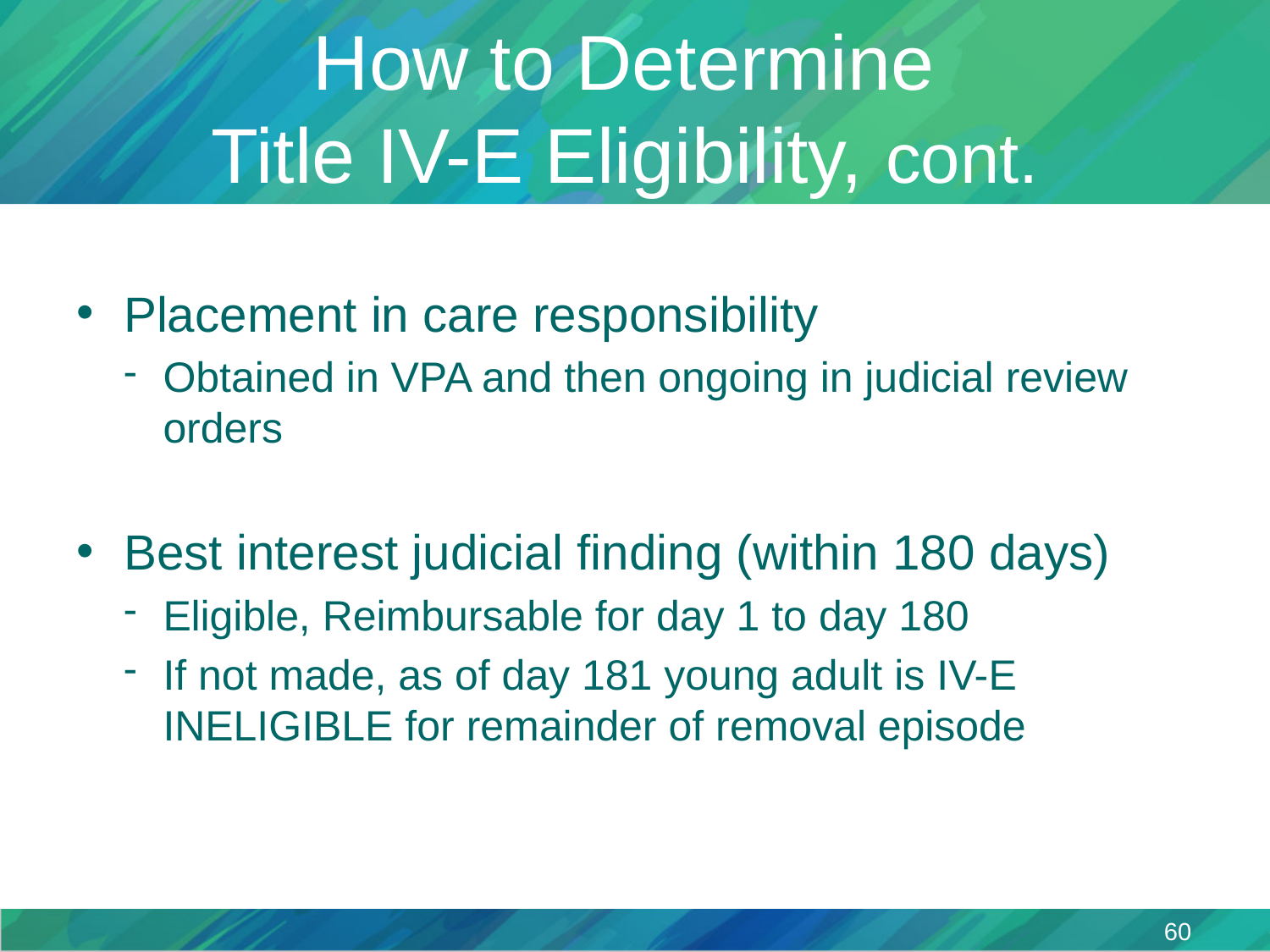

# How to Determine Title IV-E Eligibility, cont.
Placement in care responsibility
Obtained in VPA and then ongoing in judicial review orders

Best interest judicial finding (within 180 days)
Eligible, Reimbursable for day 1 to day 180
If not made, as of day 181 young adult is IV-E INELIGIBLE for remainder of removal episode

60